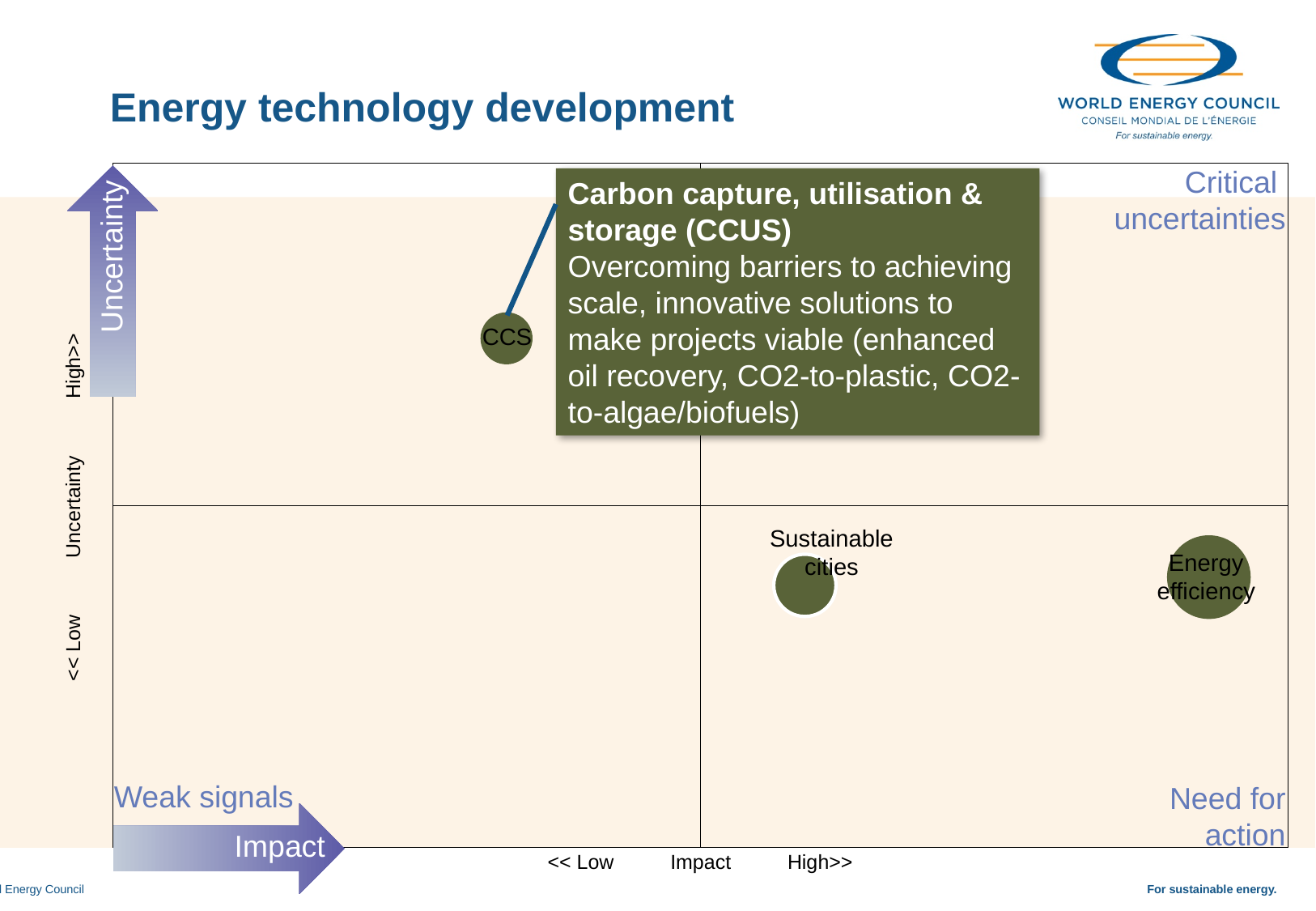

Energy technology development
Critical
uncertainties

Carbon capture, utilisation & storage (CCUS)
Overcoming barriers to achieving scale, innovative solutions to make projects viable (enhanced oil recovery, CO2-to-plastic, CO2-to-algae/biofuels)
Uncertainty

CCS
<< Low          Uncertainty          High>>

Sustainable
cities

Energy
efficiency

Weak signals
Need for
action

Impact
<< Low          Impact          High>>